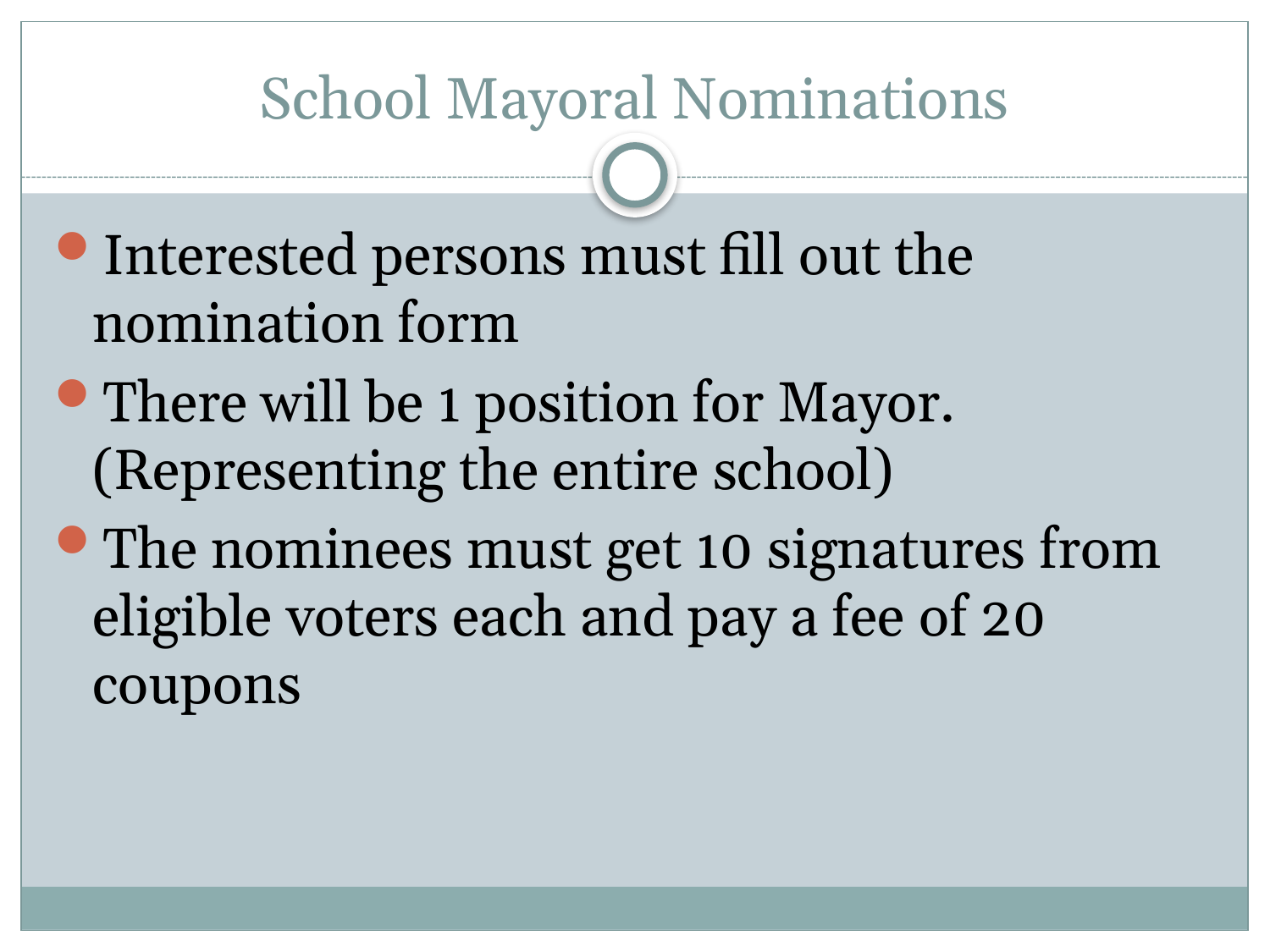

# School Mayoral Nominations
Interested persons must fill out the nomination form
There will be 1 position for Mayor.(Representing the entire school)
The nominees must get 10 signatures from eligible voters each and pay a fee of 20 coupons